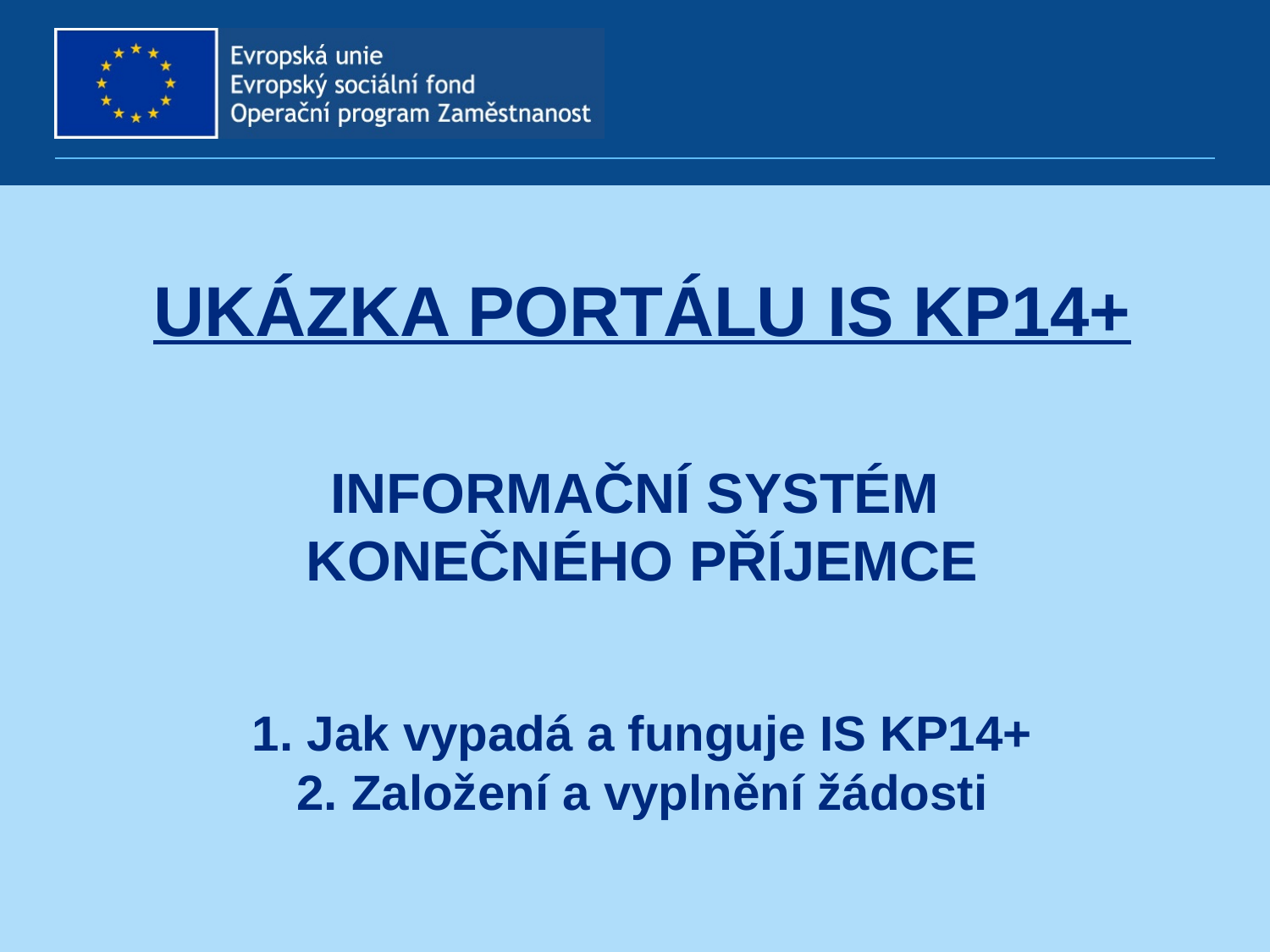

# Ukázka portálu IS KP14+ Informační systém konečného příjemce 1. Jak vypadá a funguje IS KP14+ 2. Založení a vyplnění žádosti